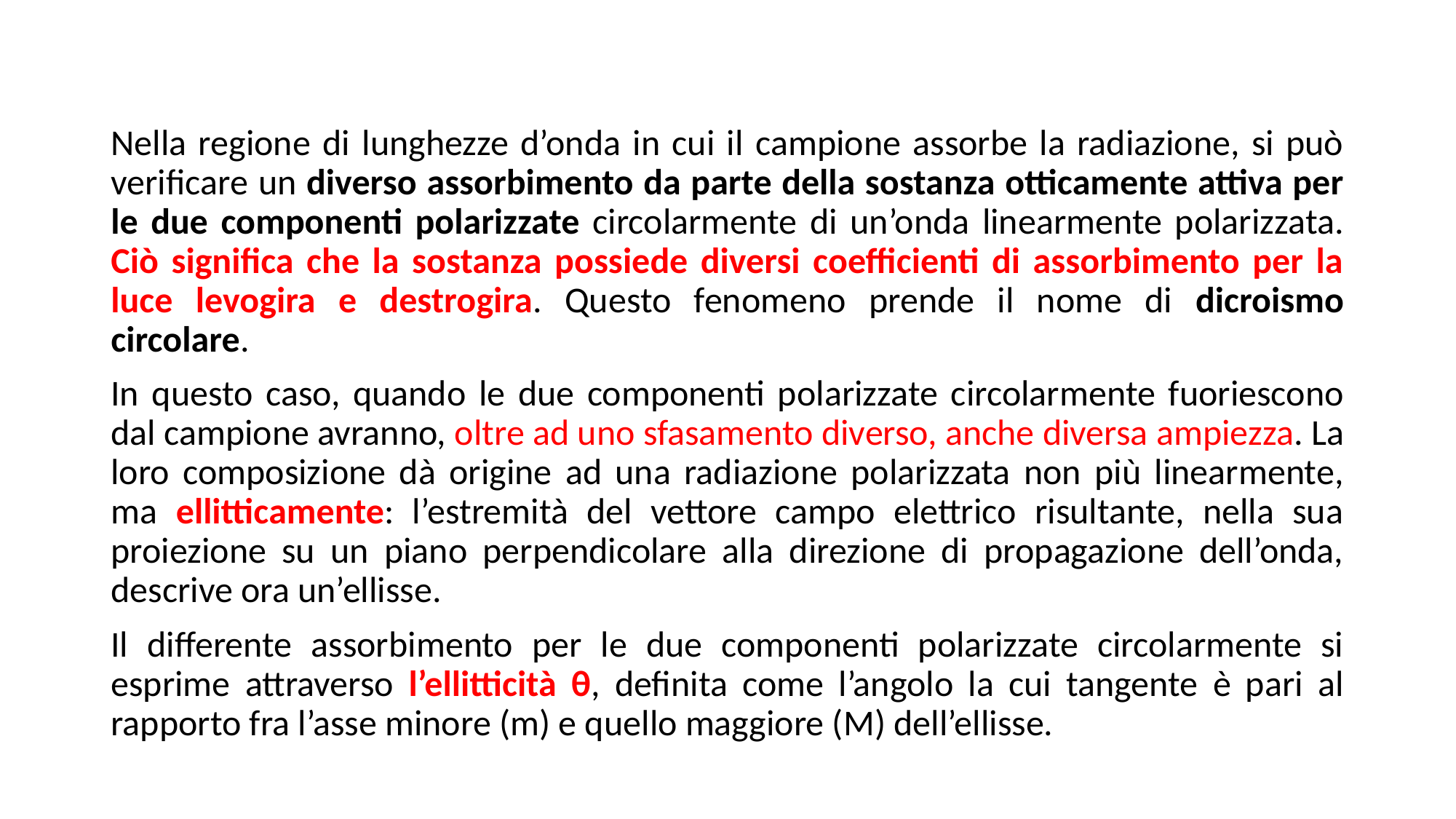

Nella regione di lunghezze d’onda in cui il campione assorbe la radiazione, si può verificare un diverso assorbimento da parte della sostanza otticamente attiva per le due componenti polarizzate circolarmente di un’onda linearmente polarizzata. Ciò significa che la sostanza possiede diversi coefficienti di assorbimento per la luce levogira e destrogira. Questo fenomeno prende il nome di dicroismo circolare.
In questo caso, quando le due componenti polarizzate circolarmente fuoriescono dal campione avranno, oltre ad uno sfasamento diverso, anche diversa ampiezza. La loro composizione dà origine ad una radiazione polarizzata non più linearmente, ma ellitticamente: l’estremità del vettore campo elettrico risultante, nella sua proiezione su un piano perpendicolare alla direzione di propagazione dell’onda, descrive ora un’ellisse.
Il differente assorbimento per le due componenti polarizzate circolarmente si esprime attraverso l’ellitticità θ, definita come l’angolo la cui tangente è pari al rapporto fra l’asse minore (m) e quello maggiore (M) dell’ellisse.